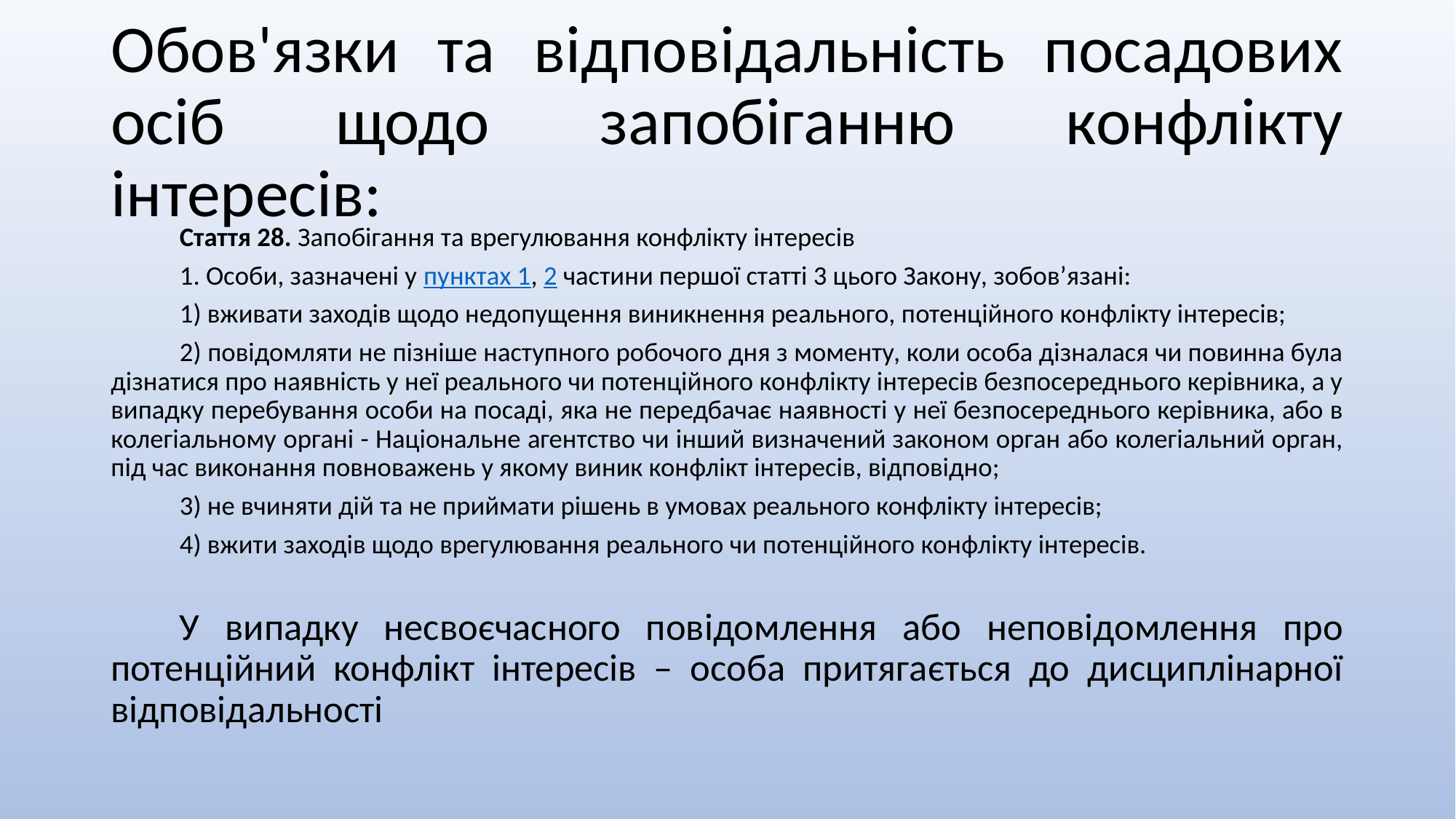

# Обов'язки та відповідальність посадових осіб щодо запобіганню конфлікту інтересів:
	Стаття 28. Запобігання та врегулювання конфлікту інтересів
	1. Особи, зазначені у пунктах 1, 2 частини першої статті 3 цього Закону, зобов’язані:
	1) вживати заходів щодо недопущення виникнення реального, потенційного конфлікту інтересів;
	2) повідомляти не пізніше наступного робочого дня з моменту, коли особа дізналася чи повинна була дізнатися про наявність у неї реального чи потенційного конфлікту інтересів безпосереднього керівника, а у випадку перебування особи на посаді, яка не передбачає наявності у неї безпосереднього керівника, або в колегіальному органі - Національне агентство чи інший визначений законом орган або колегіальний орган, під час виконання повноважень у якому виник конфлікт інтересів, відповідно;
	3) не вчиняти дій та не приймати рішень в умовах реального конфлікту інтересів;
	4) вжити заходів щодо врегулювання реального чи потенційного конфлікту інтересів.

	У випадку несвоєчасного повідомлення або неповідомлення про потенційний конфлікт інтересів – особа притягається до дисциплінарної відповідальності